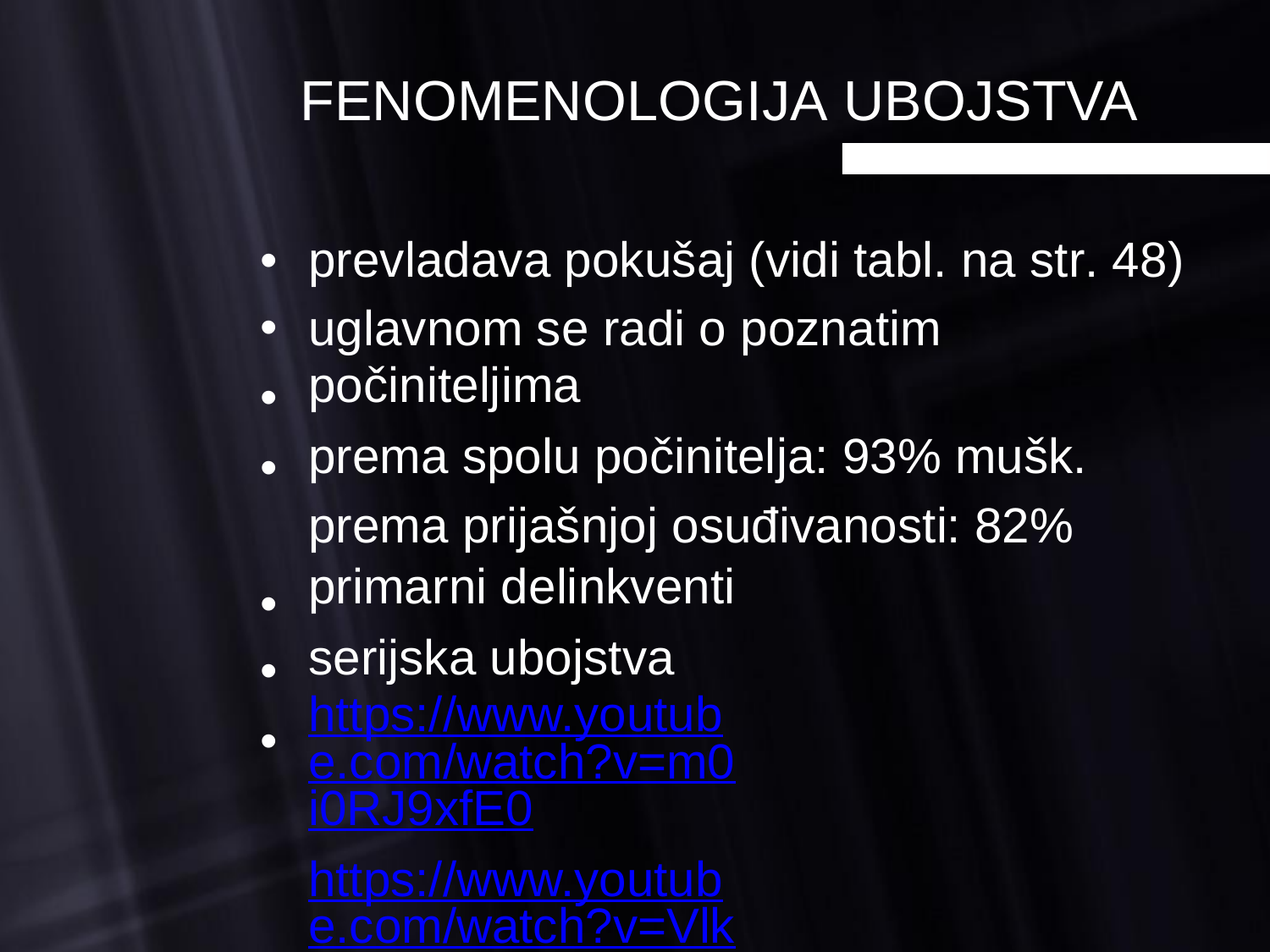

FENOMENOLOGIJA UBOJSTVA

•
•
•
•
prevladava pokušaj (vidi tabl. na str. 48)
uglavnom se radi o poznatim počiniteljima
prema spolu počinitelja: 93% mušk.
prema prijašnjoj osuđivanosti: 82%
primarni delinkventi
serijska ubojstva https://www.youtube.com/watch?v=m0i0RJ9xfE0
https://www.youtube.com/watch?v=Vlk_sRU49TI
•
•
•